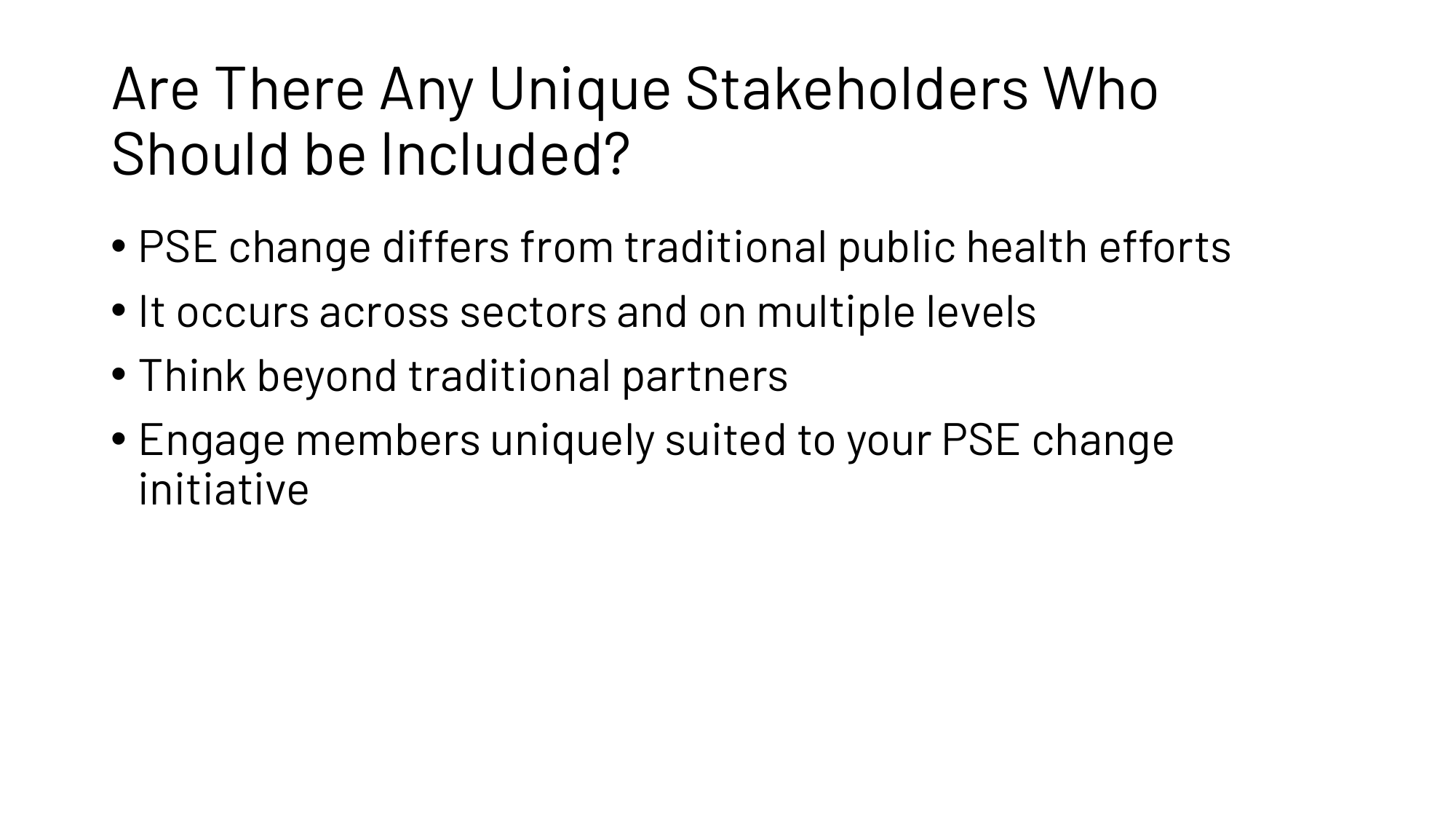

# Are There Any Unique Stakeholders Who Should be Included?
PSE change differs from traditional public health efforts
It occurs across sectors and on multiple levels
Think beyond traditional partners
Engage members uniquely suited to your PSE change initiative